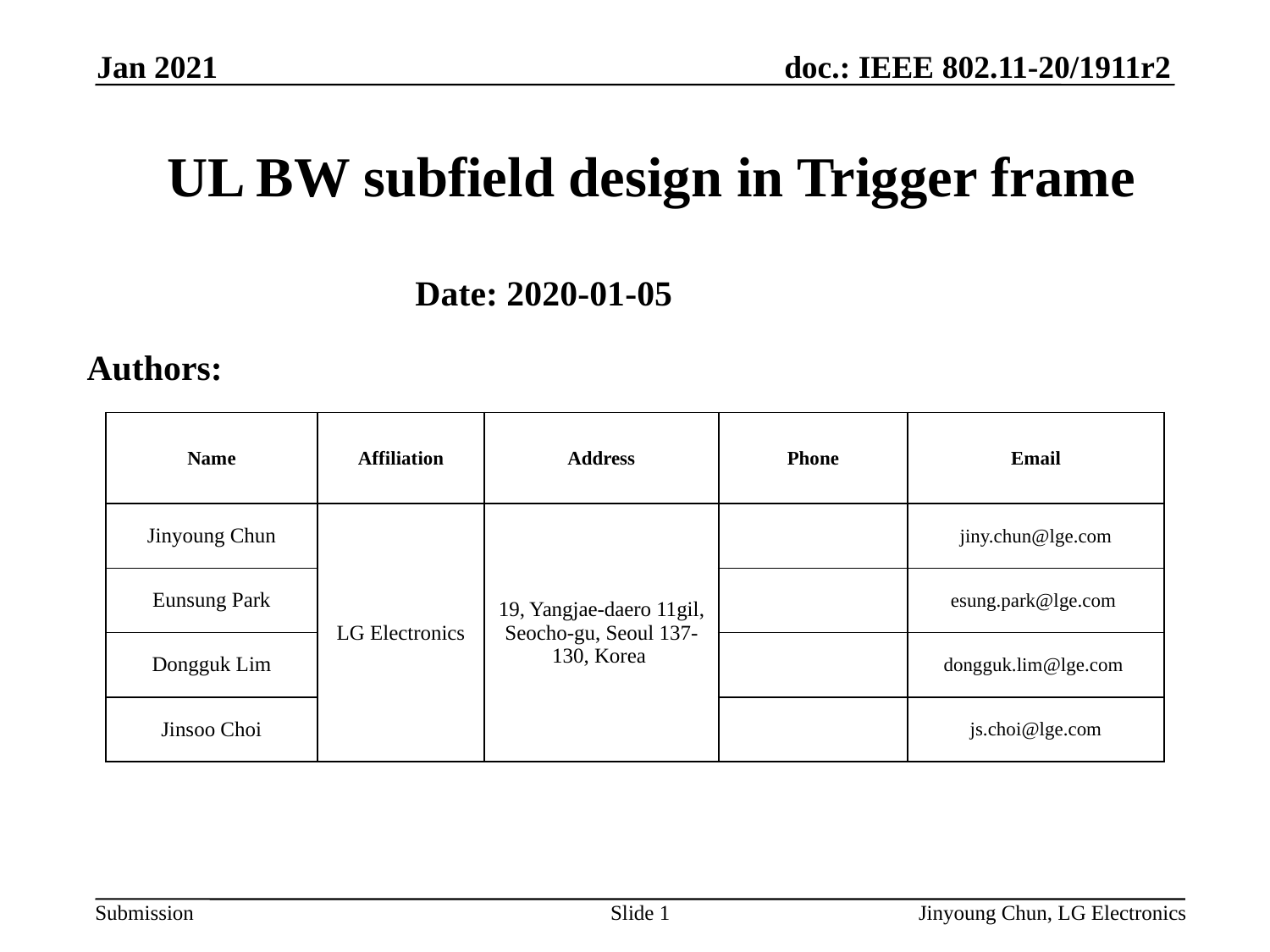

Jan 2021
# UL BW subfield design in Trigger frame
Slide 1
Jinyoung Chun, LG Electronics